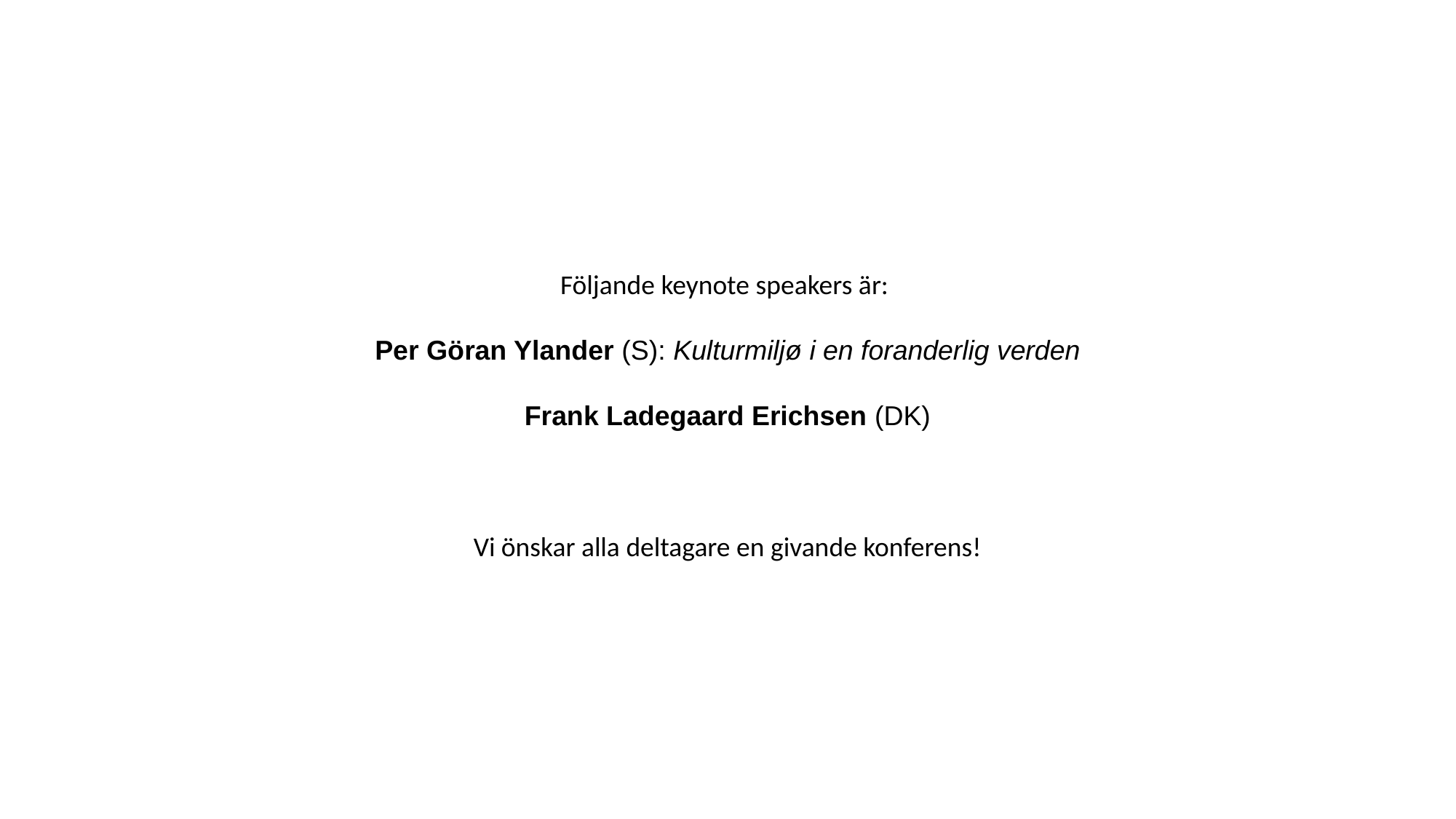

Följande keynote speakers är:

Per Göran Ylander (S): Kulturmiljø i en foranderlig verden

Frank Ladegaard Erichsen (DK)

Vi önskar alla deltagare en givande konferens!